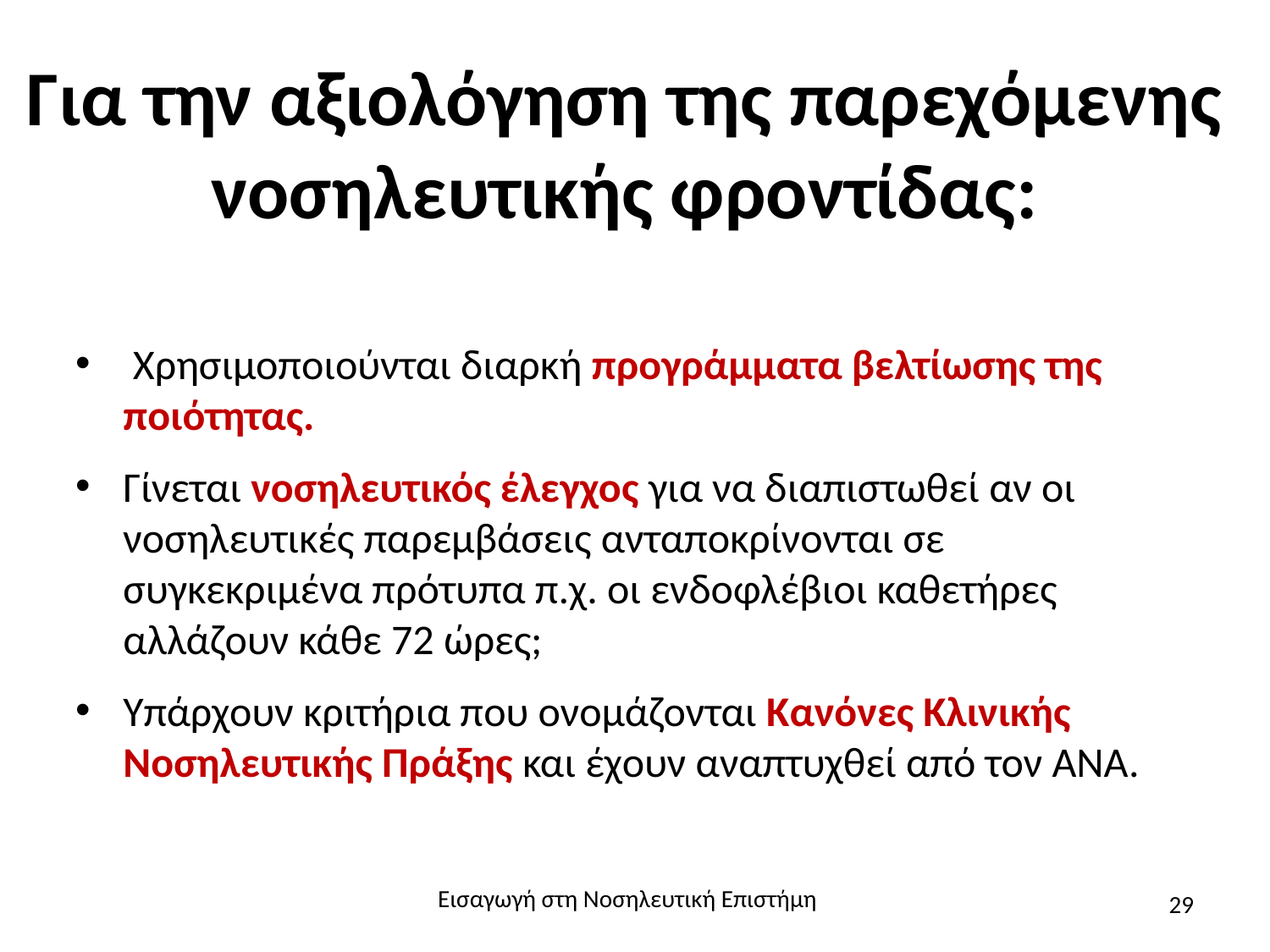

# Για την αξιολόγηση της παρεχόμενης νοσηλευτικής φροντίδας:
 Χρησιμοποιούνται διαρκή προγράμματα βελτίωσης της ποιότητας.
Γίνεται νοσηλευτικός έλεγχος για να διαπιστωθεί αν οι νοσηλευτικές παρεμβάσεις ανταποκρίνονται σε συγκεκριμένα πρότυπα π.χ. οι ενδοφλέβιοι καθετήρες αλλάζουν κάθε 72 ώρες;
Υπάρχουν κριτήρια που ονομάζονται Κανόνες Κλινικής Νοσηλευτικής Πράξης και έχουν αναπτυχθεί από τον ΑΝΑ.
Εισαγωγή στη Νοσηλευτική Επιστήμη

29